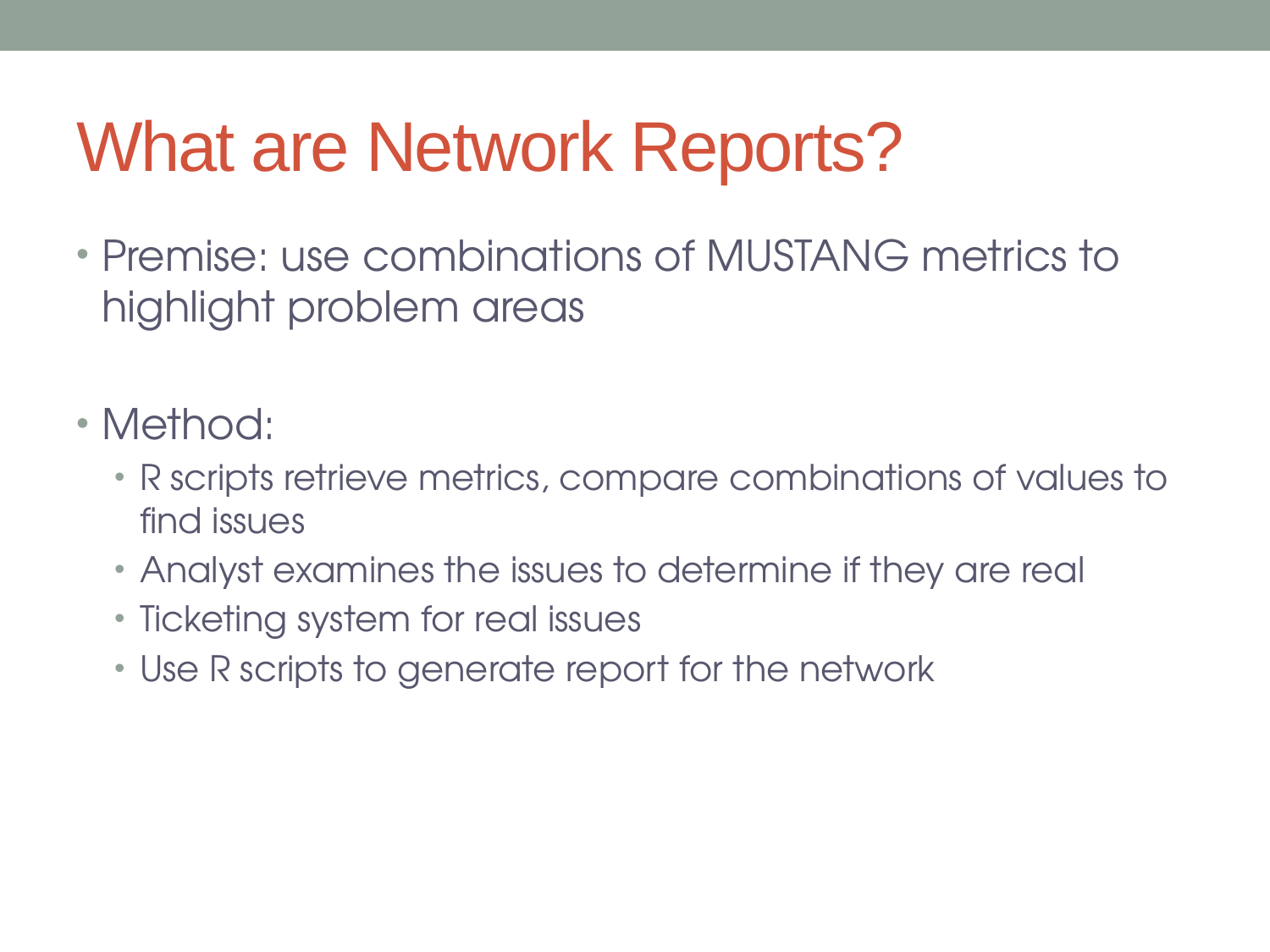

# What are Network Reports?
Premise: use combinations of MUSTANG metrics to highlight problem areas

Method:
R scripts retrieve metrics, compare combinations of values to find issues
Analyst examines the issues to determine if they are real
Ticketing system for real issues
Use R scripts to generate report for the network